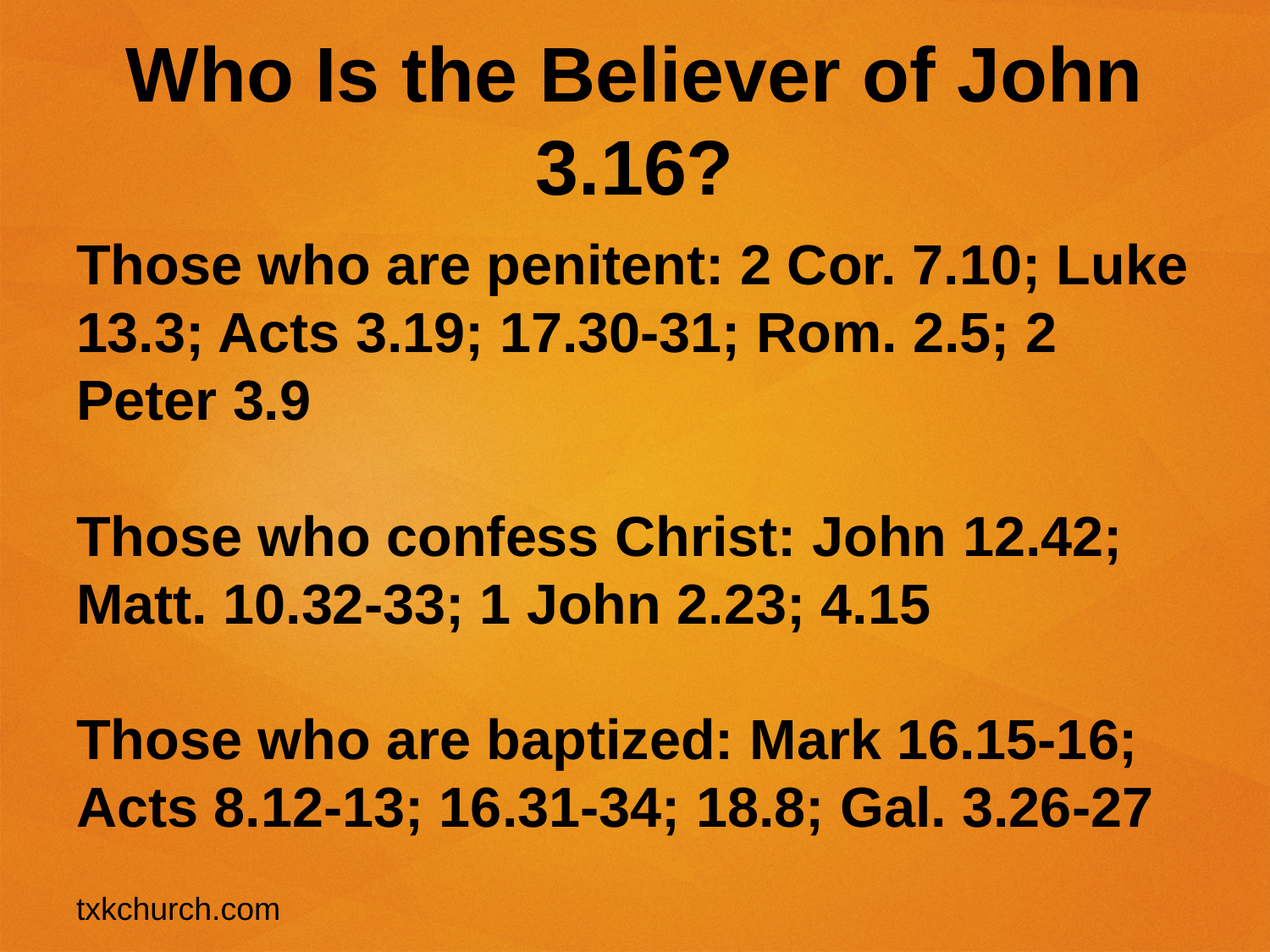

# Who Is the Believer of John 3.16?
Those who are penitent: 2 Cor. 7.10; Luke 13.3; Acts 3.19; 17.30-31; Rom. 2.5; 2 Peter 3.9

Those who confess Christ: John 12.42; Matt. 10.32-33; 1 John 2.23; 4.15

Those who are baptized: Mark 16.15-16; Acts 8.12-13; 16.31-34; 18.8; Gal. 3.26-27
txkchurch.com